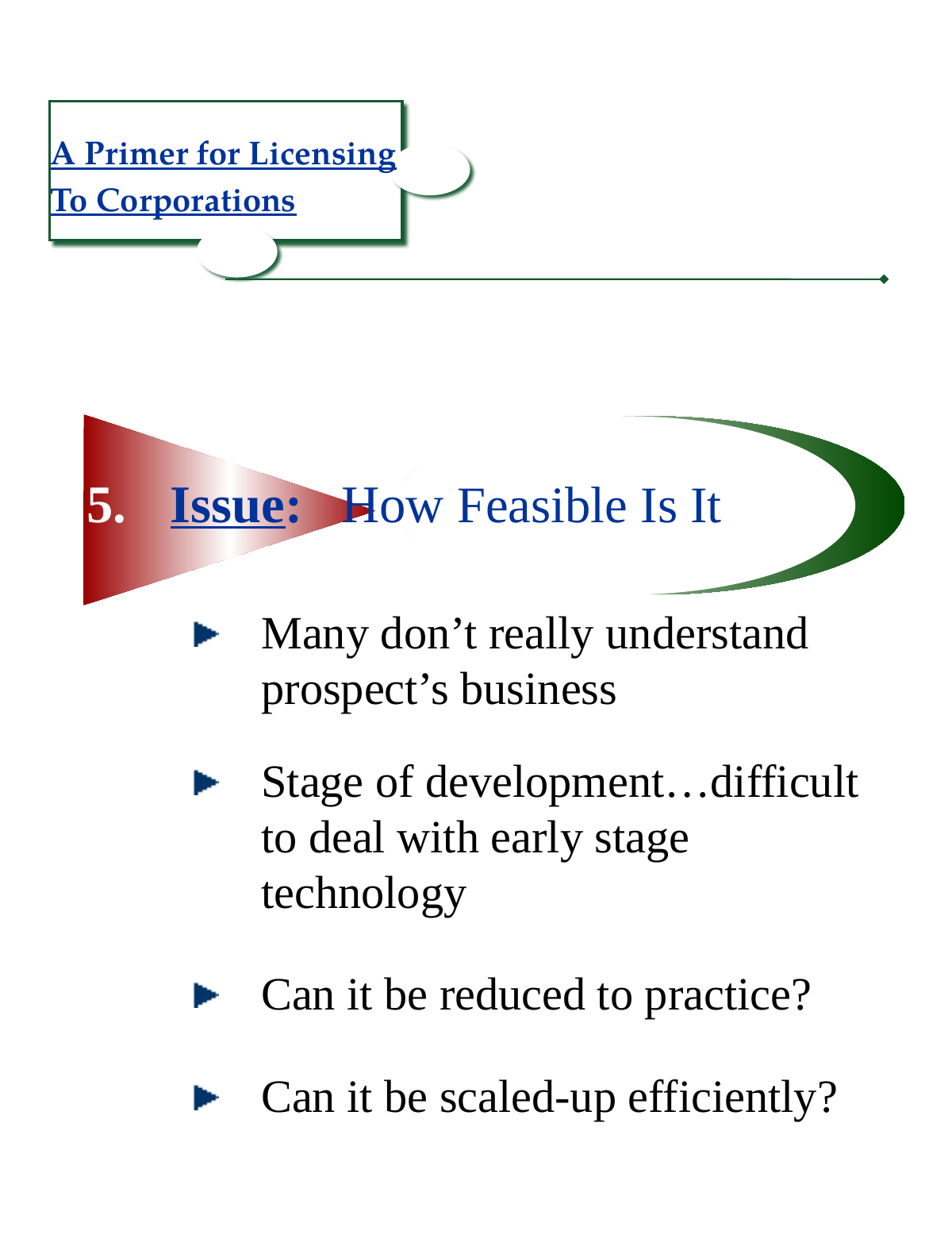

A Primer for Licensing
To Corporations

Issue:	How Feasible Is It ?

Many don’t really understand prospect’s business
Stage of development…difficult to deal with early stage technology
Can it be reduced to practice?
Can it be scaled-up efficiently?